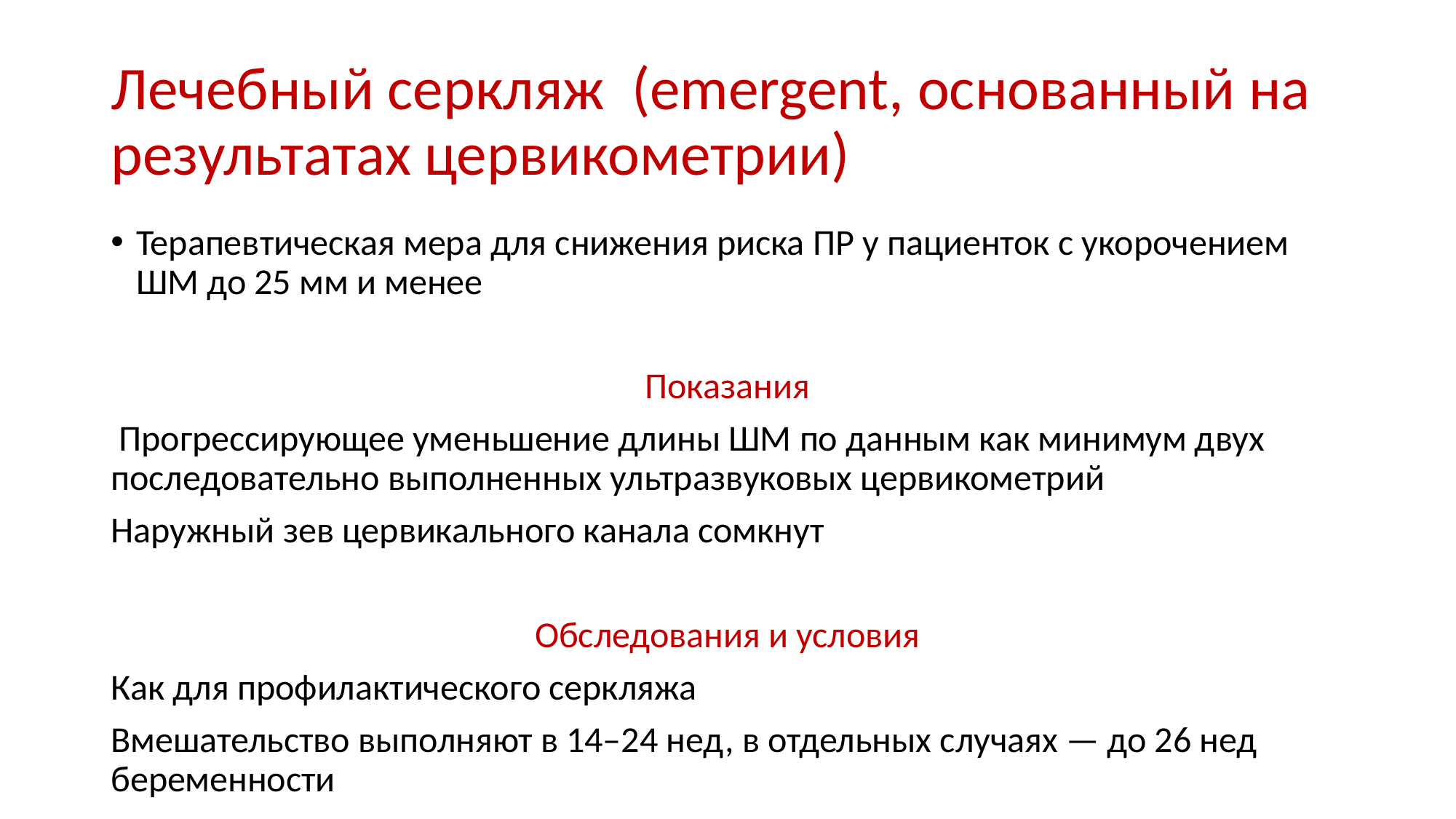

# Лечебный серкляж  (emergent, основанный на результатах цервикометрии)
Терапевтическая мера для снижения риска ПР у пациенток с укорочением ШМ до 25 мм и менее

 Показания
 Прогрессирующее уменьшение длины ШМ по данным как минимум двух последовательно выполненных ультразвуковых цервикометрий
Наружный зев цервикального канала сомкнут

 Обследования и условия
Как для профилактического серкляжа
Вмешательство выполняют в 14–24 нед, в отдельных случаях — до 26 нед беременности